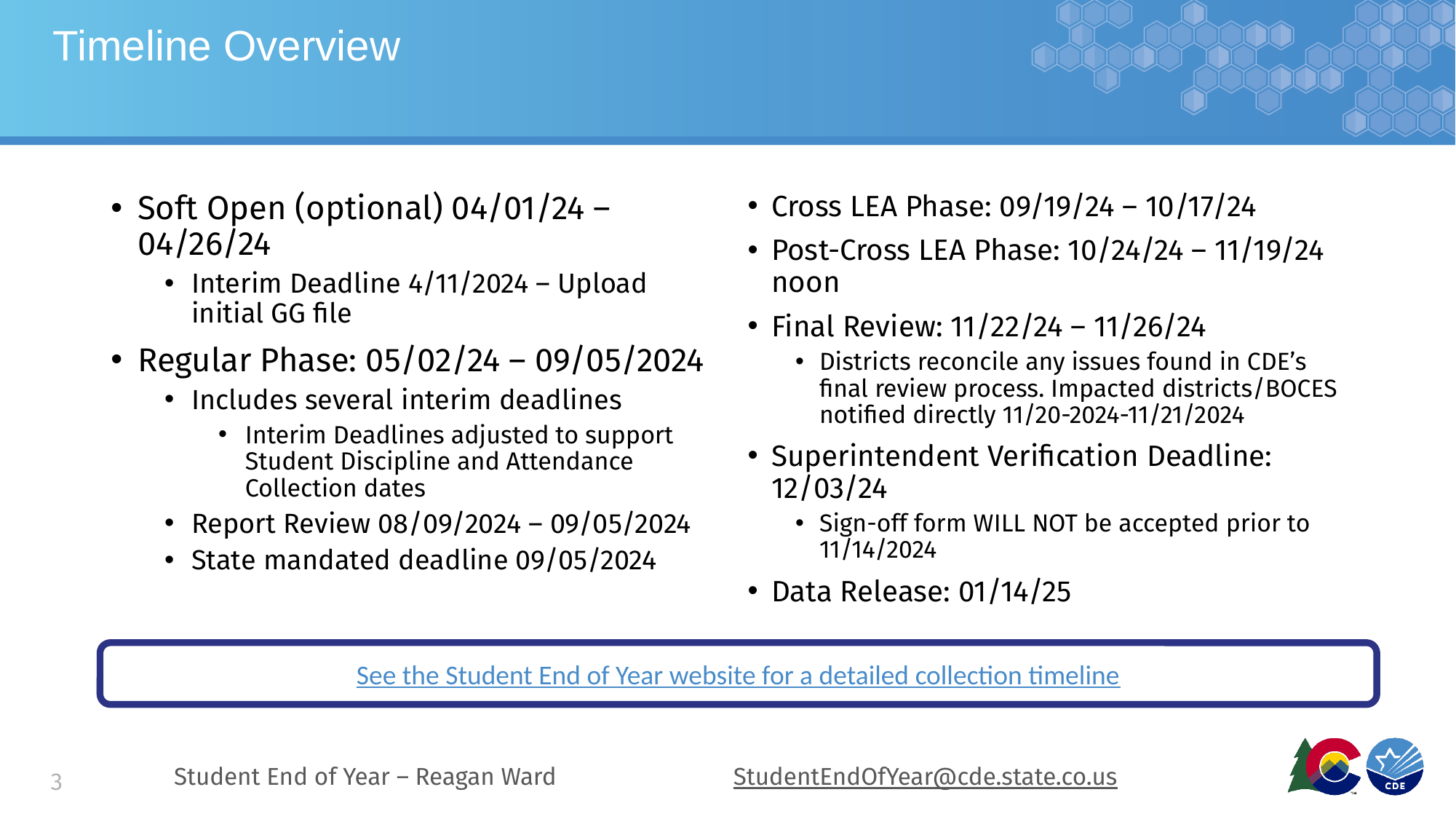

# Timeline Overview
Soft Open (optional) 04/01/24 – 04/26/24
Interim Deadline 4/11/2024 – Upload initial GG file
Regular Phase: 05/02/24 – 09/05/2024
Includes several interim deadlines
Interim Deadlines adjusted to support Student Discipline and Attendance Collection dates
Report Review 08/09/2024 – 09/05/2024
State mandated deadline 09/05/2024

Cross LEA Phase: 09/19/24 – 10/17/24
Post-Cross LEA Phase: 10/24/24 – 11/19/24 noon
Final Review: 11/22/24 – 11/26/24
Districts reconcile any issues found in CDE’s final review process. Impacted districts/BOCES notified directly 11/20-2024-11/21/2024
Superintendent Verification Deadline: 12/03/24
Sign-off form WILL NOT be accepted prior to 11/14/2024
Data Release: 01/14/25

See the Student End of Year website for a detailed collection timeline
Student End of Year – Reagan Ward
StudentEndOfYear@cde.state.co.us
3